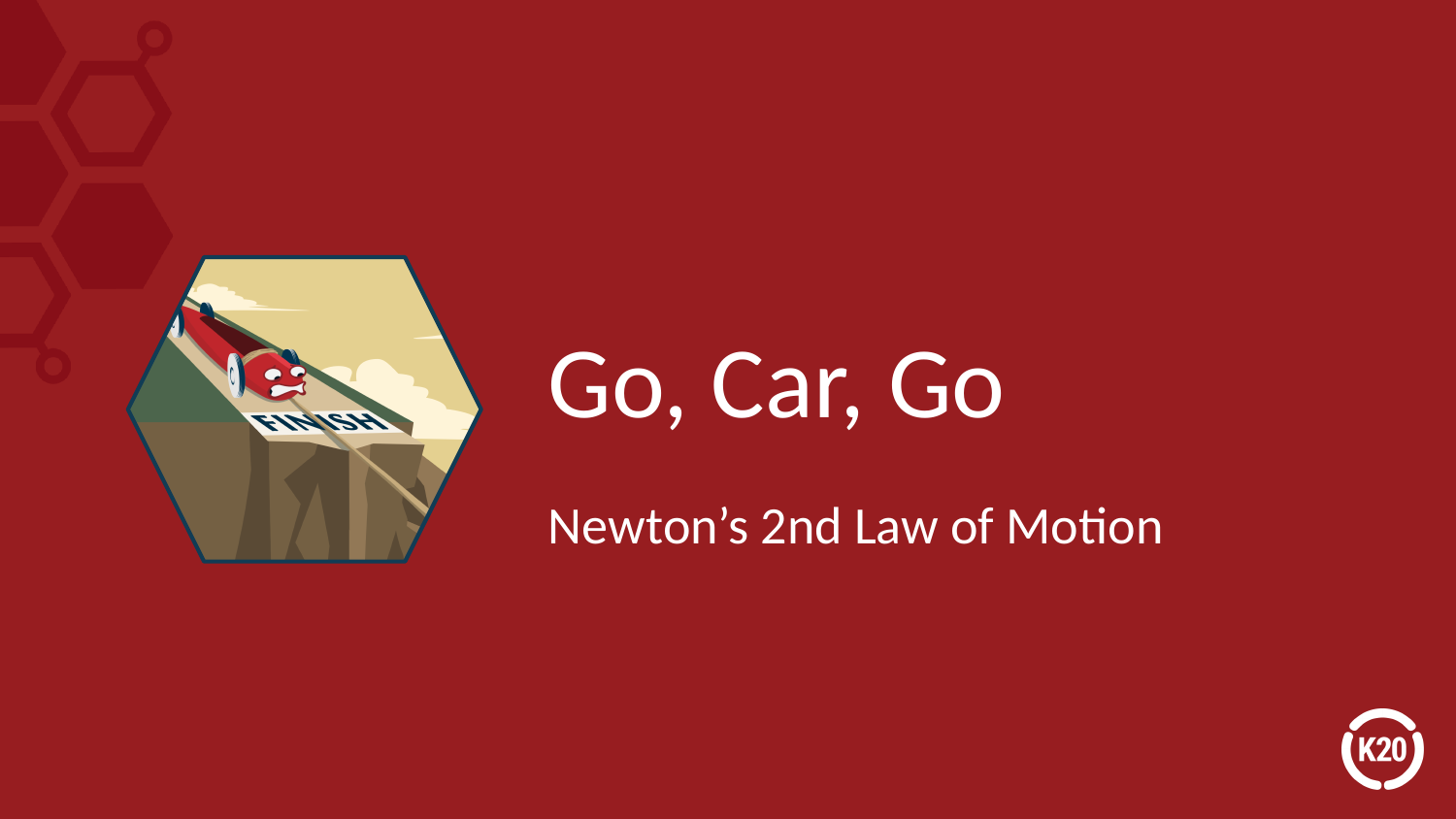

# Go, Car, Go

Newton’s 2nd Law of Motion